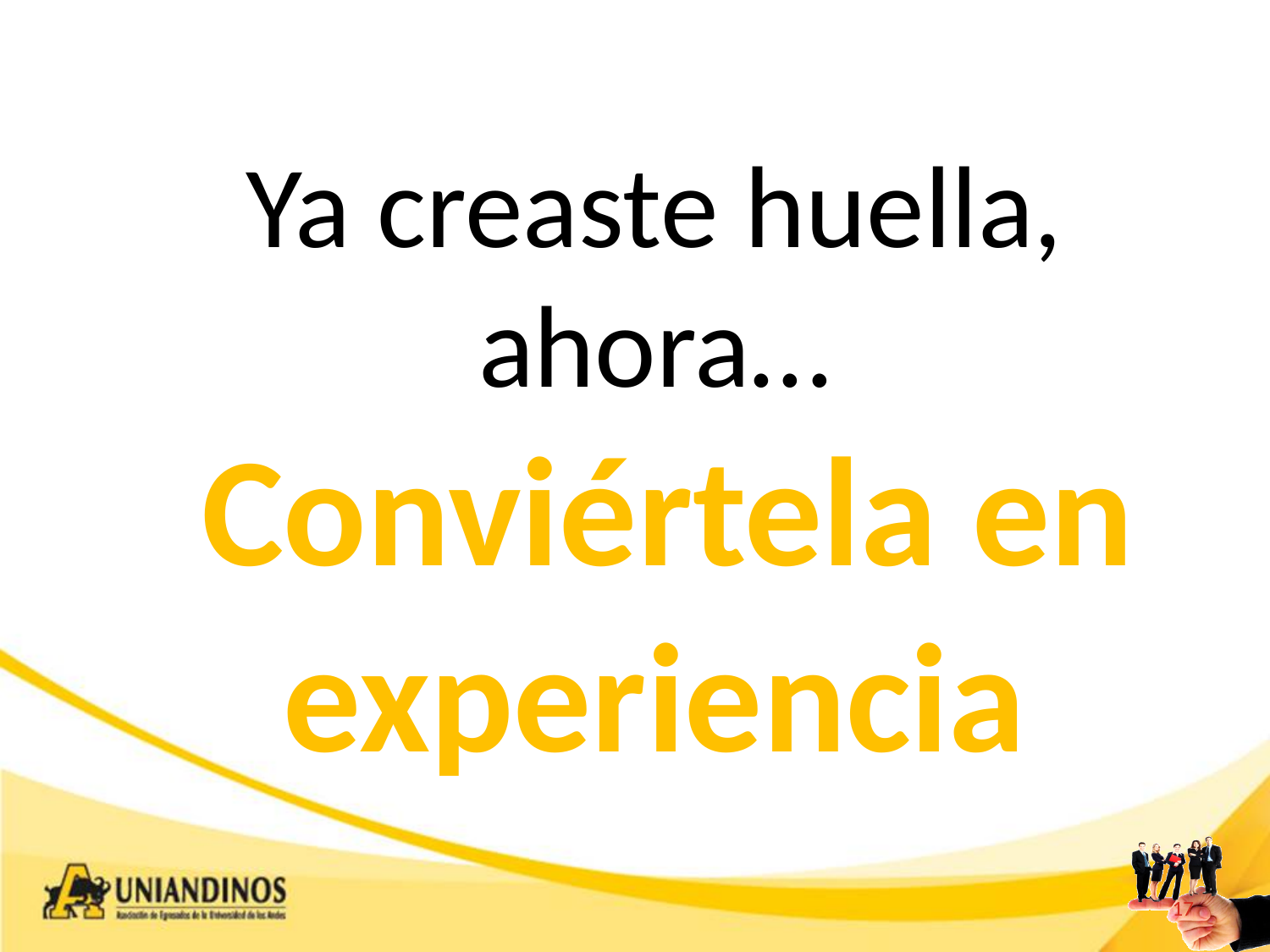

# Ya creaste huella, ahora… Conviértela en experiencia
17